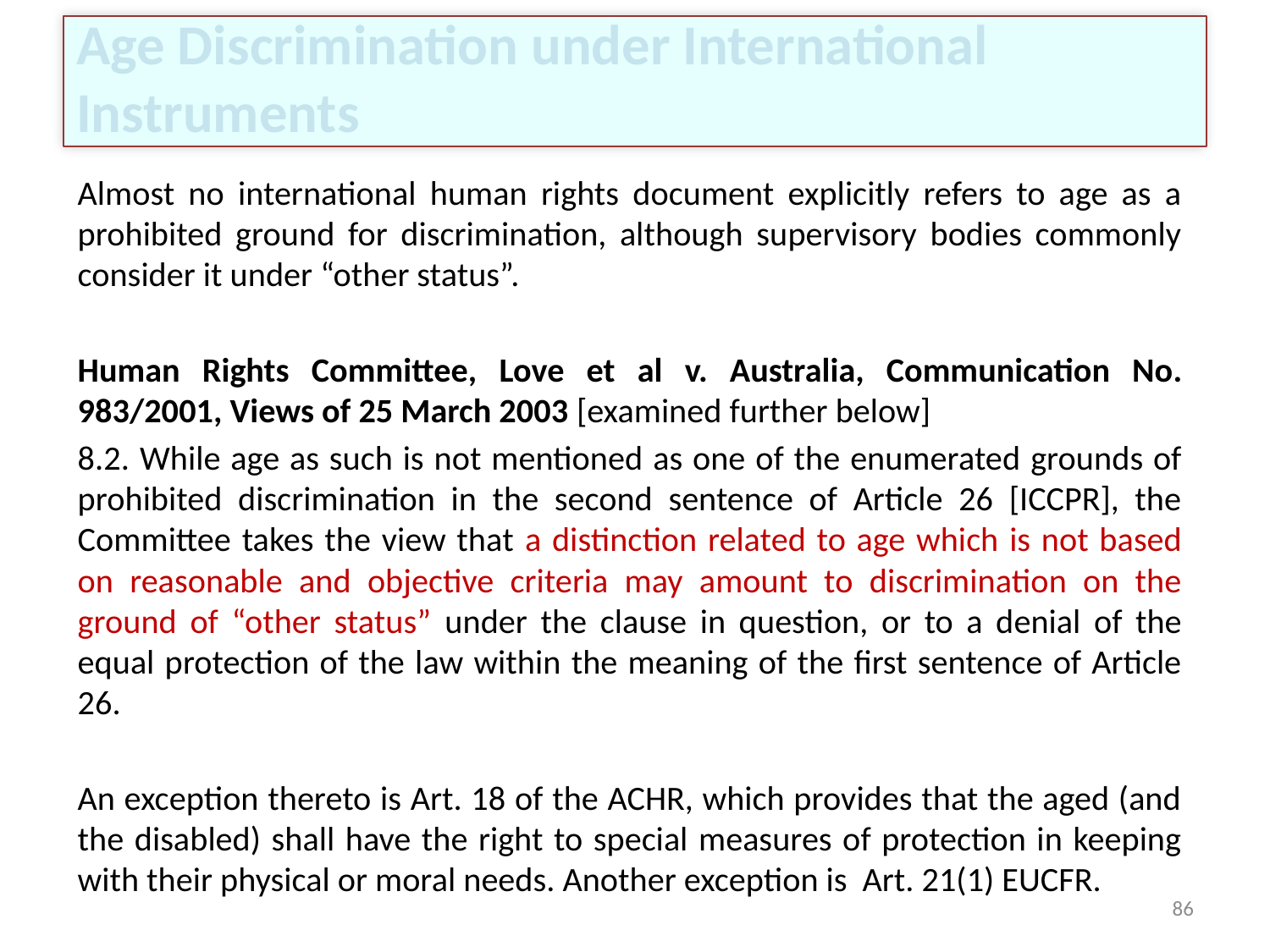

# Age Discrimination under International Instruments
Almost no international human rights document explicitly refers to age as a prohibited ground for discrimination, although supervisory bodies commonly consider it under “other status”.

Human Rights Committee, Love et al v. Australia, Communication No. 983/2001, Views of 25 March 2003 [examined further below]
8.2. While age as such is not mentioned as one of the enumerated grounds of prohibited discrimination in the second sentence of Article 26 [ICCPR], the Committee takes the view that a distinction related to age which is not based on reasonable and objective criteria may amount to discrimination on the ground of “other status” under the clause in question, or to a denial of the equal protection of the law within the meaning of the first sentence of Article 26.

An exception thereto is Art. 18 of the ACHR, which provides that the aged (and the disabled) shall have the right to special measures of protection in keeping with their physical or moral needs. Another exception is  Art. 21(1) EUCFR.

86